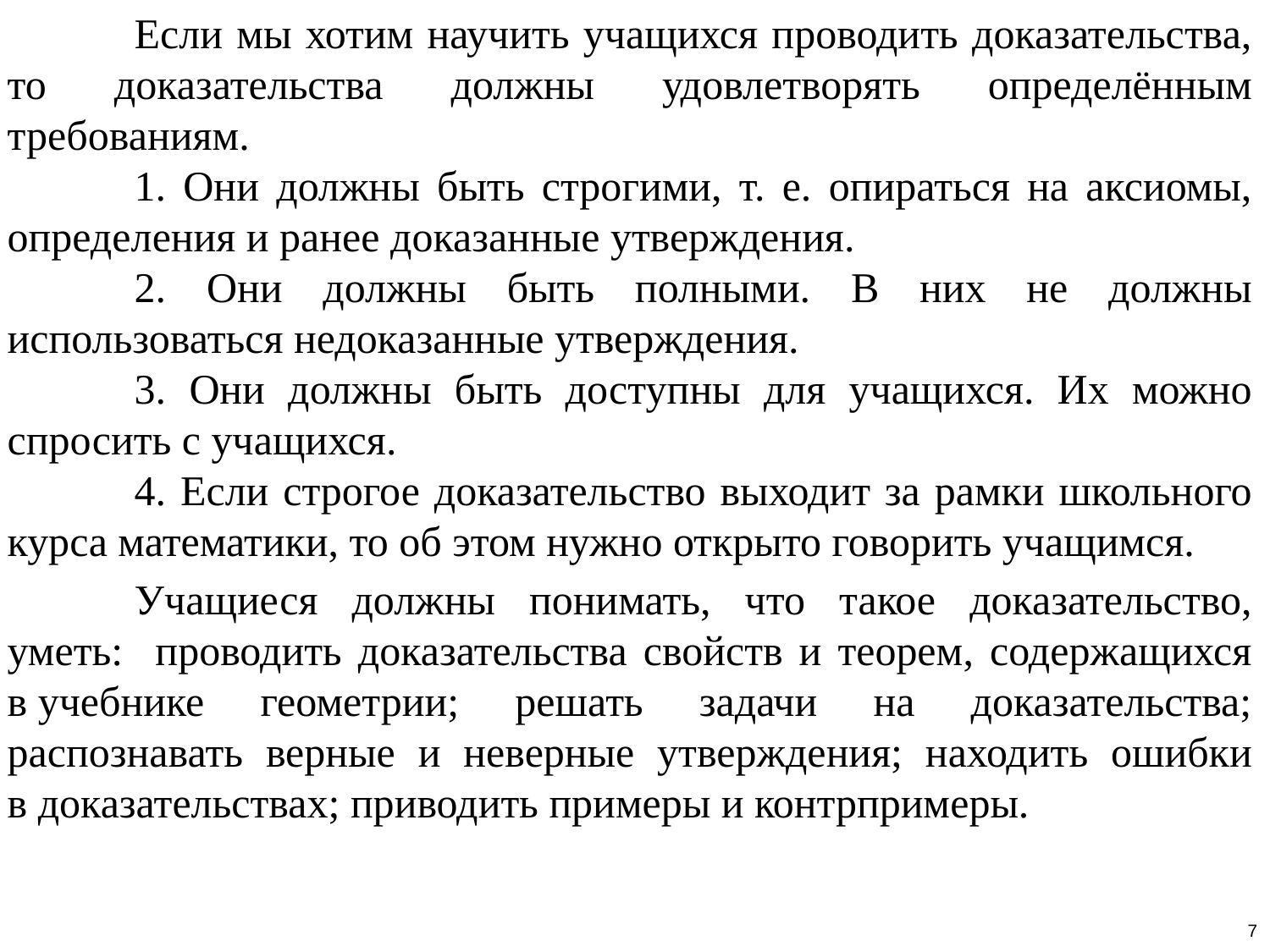

Если мы хотим научить учащихся проводить доказательства, то доказательства должны удовлетворять определённым требованиям.
	1. Они должны быть строгими, т. е. опираться на аксиомы, определения и ранее доказанные утверждения.
	2. Они должны быть полными. В них не должны использоваться недоказанные утверждения.
	3. Они должны быть доступны для учащихся. Их можно спросить с учащихся.
	4. Если строгое доказательство выходит за рамки школьного курса математики, то об этом нужно открыто говорить учащимся.
	Учащиеся должны понимать, что такое доказательство, уметь:  проводить доказательства свойств и теорем, содержащихся в учебнике геометрии; решать задачи на доказательства; распознавать верные и неверные утверждения; находить ошибки в доказательствах; приводить примеры и контрпримеры.
7